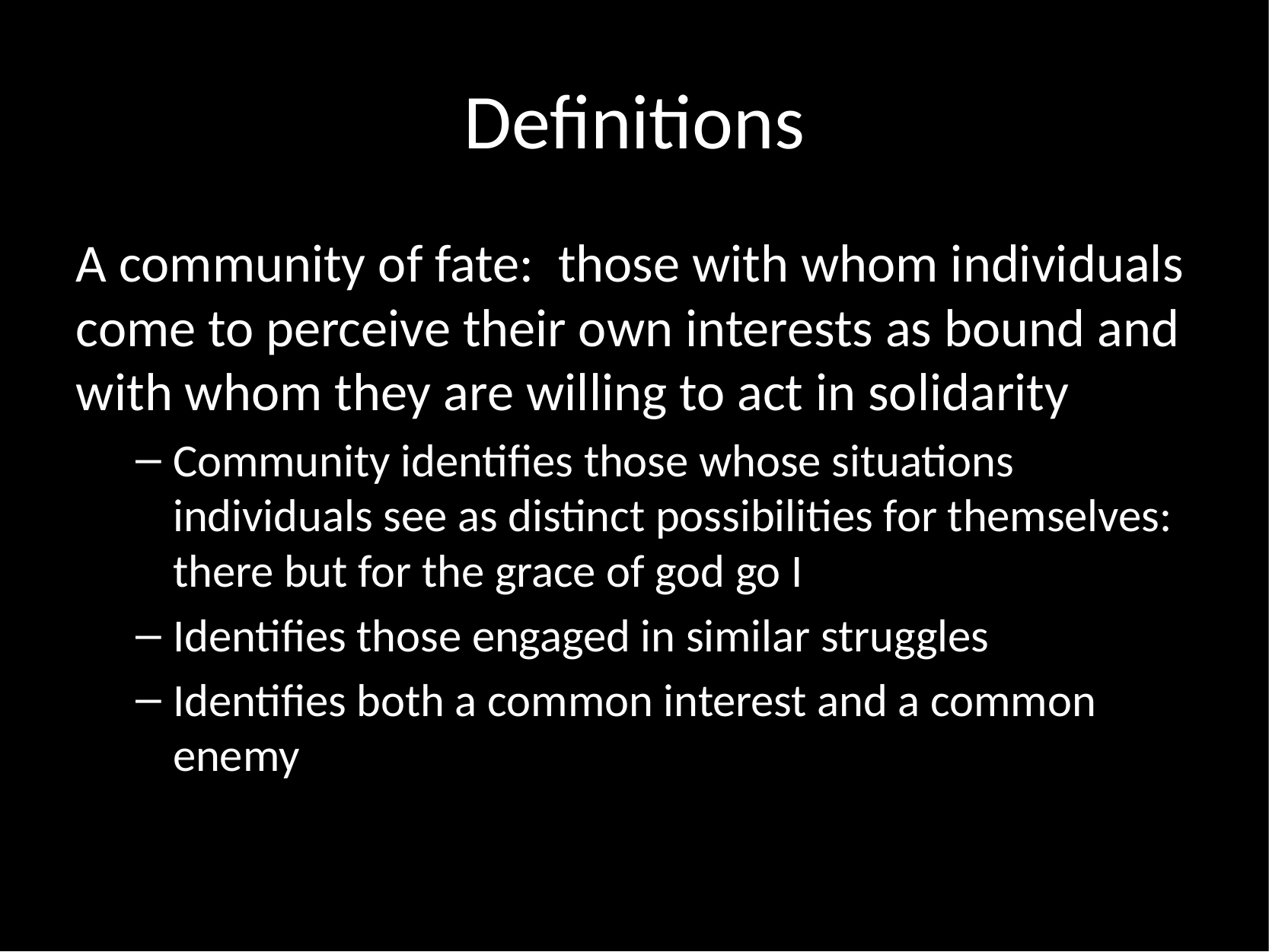

# Definitions
A community of fate:  those with whom individuals come to perceive their own interests as bound and with whom they are willing to act in solidarity
Community identifies those whose situations individuals see as distinct possibilities for themselves:  there but for the grace of god go I
Identifies those engaged in similar struggles
Identifies both a common interest and a common enemy